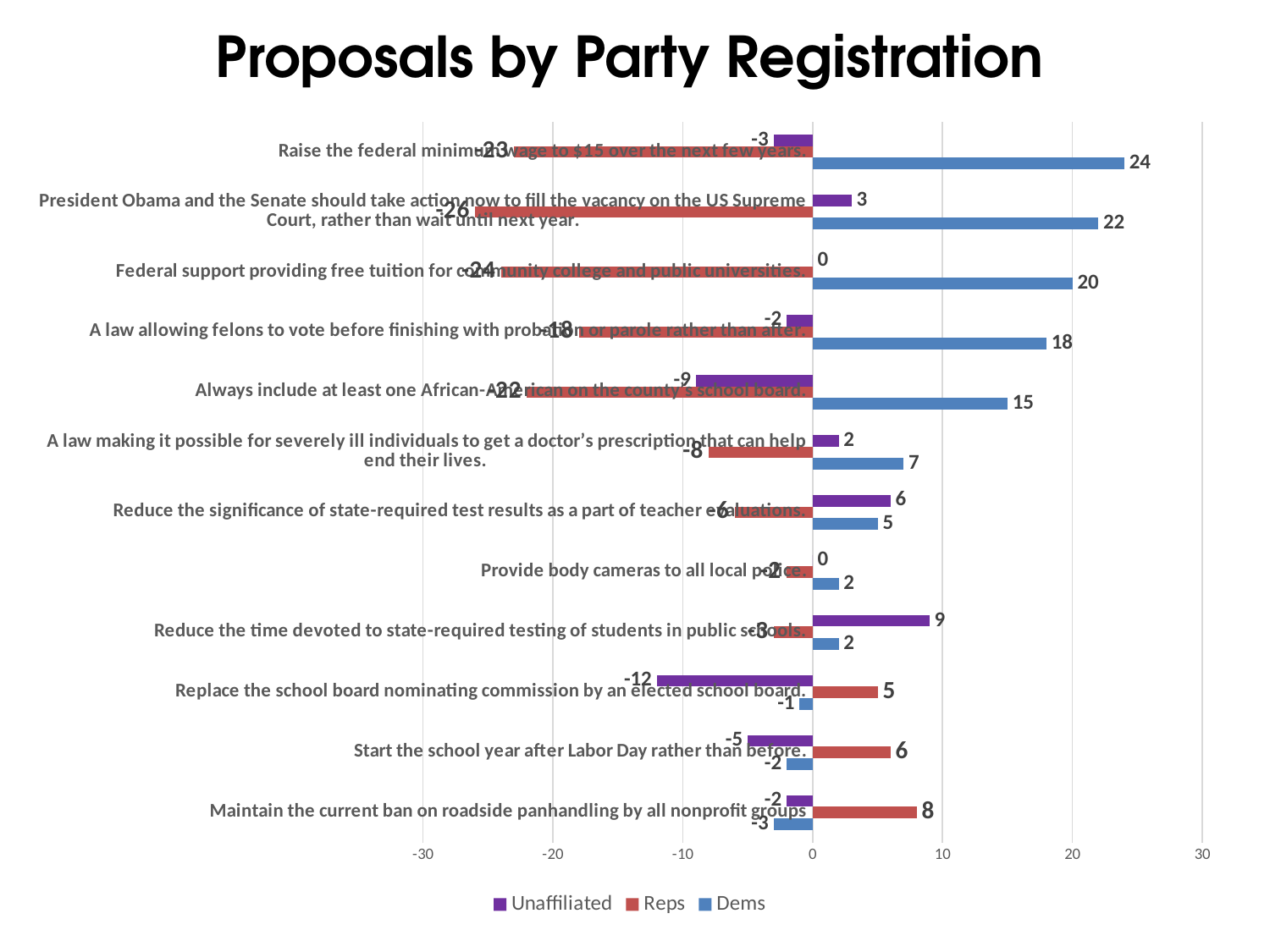

# Proposals by Party Registration

### Chart

| Category | Dems | Reps | Unaffiliated |
|---|---|---|---|
| Maintain the current ban on roadside panhandling by all nonprofit groups | -3.0 | 8.0 | -2.0 |
| Start the school year after Labor Day rather than before. | -2.0 | 6.0 | -5.0 |
| Replace the school board nominating commission by an elected school board. | -1.0 | 5.0 | -12.0 |
| Reduce the time devoted to state-required testing of students in public schools. | 2.0 | -3.0 | 9.0 |
| Provide body cameras to all local police. | 2.0 | -2.0 | 0.0 |
| Reduce the significance of state-required test results as a part of teacher evaluations. | 5.0 | -6.0 | 6.0 |
| A law making it possible for severely ill individuals to get a doctor’s prescription that can help end their lives.  | 7.0 | -8.0 | 2.0 |
| Always include at least one African-American on the county’s school board. | 15.0 | -22.0 | -9.0 |
| A law allowing felons to vote before finishing with probation or parole rather than after. | 18.0 | -18.0 | -2.0 |
| Federal support providing free tuition for community college and public universities. | 20.0 | -24.0 | 0.0 |
| President Obama and the Senate should take action now to fill the vacancy on the US Supreme Court, rather than wait until next year. | 22.0 | -26.0 | 3.0 |
| Raise the federal minimum wage to $15 over the next few years. | 24.0 | -23.0 | -3.0 |